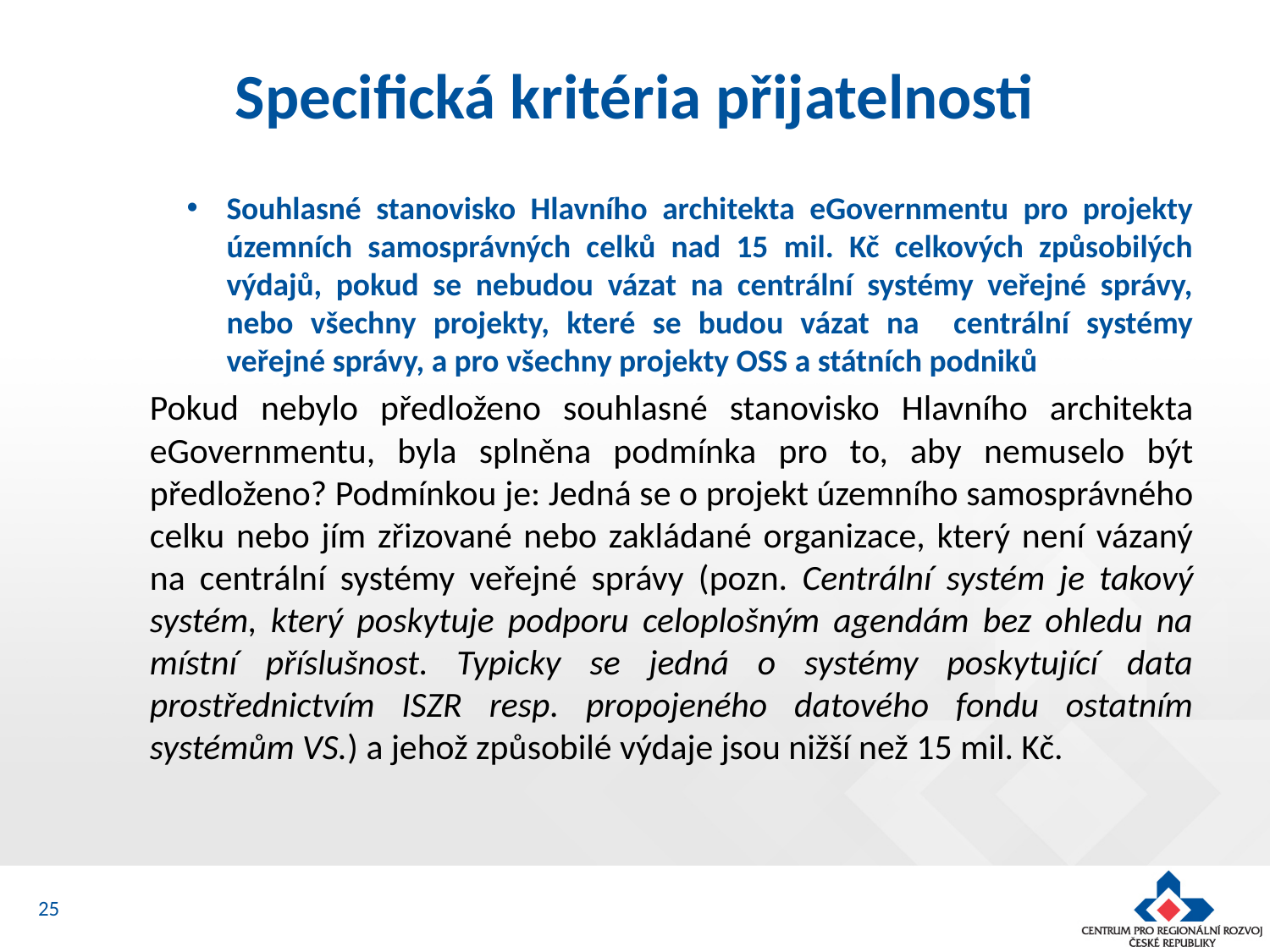

# Specifická kritéria přijatelnosti
Souhlasné stanovisko Hlavního architekta eGovernmentu pro projekty územních samosprávných celků nad 15 mil. Kč celkových způsobilých výdajů, pokud se nebudou vázat na centrální systémy veřejné správy, nebo všechny projekty, které se budou vázat na  centrální systémy veřejné správy, a pro všechny projekty OSS a státních podniků
Pokud nebylo předloženo souhlasné stanovisko Hlavního architekta eGovernmentu, byla splněna podmínka pro to, aby nemuselo být předloženo? Podmínkou je: Jedná se o projekt územního samosprávného celku nebo jím zřizované nebo zakládané organizace, který není vázaný na centrální systémy veřejné správy (pozn. Centrální systém je takový systém, který poskytuje podporu celoplošným agendám bez ohledu na místní příslušnost. Typicky se jedná o systémy poskytující data prostřednictvím ISZR resp. propojeného datového fondu ostatním systémům VS.) a jehož způsobilé výdaje jsou nižší než 15 mil. Kč.

25